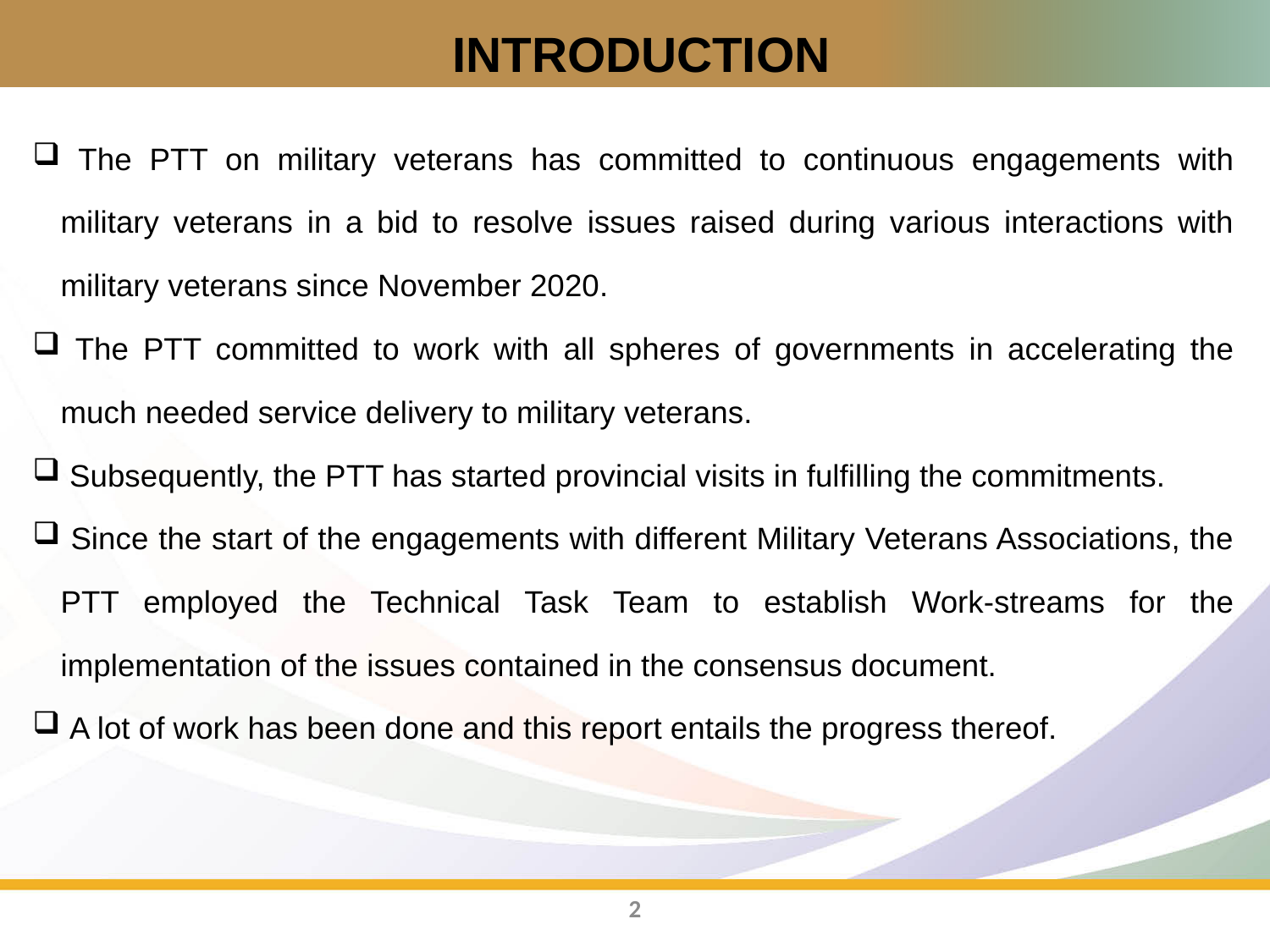

# INTRODUCTION
 The PTT on military veterans has committed to continuous engagements with military veterans in a bid to resolve issues raised during various interactions with military veterans since November 2020.
 The PTT committed to work with all spheres of governments in accelerating the much needed service delivery to military veterans.
 Subsequently, the PTT has started provincial visits in fulfilling the commitments.
 Since the start of the engagements with different Military Veterans Associations, the PTT employed the Technical Task Team to establish Work-streams for the implementation of the issues contained in the consensus document.
 A lot of work has been done and this report entails the progress thereof.

2